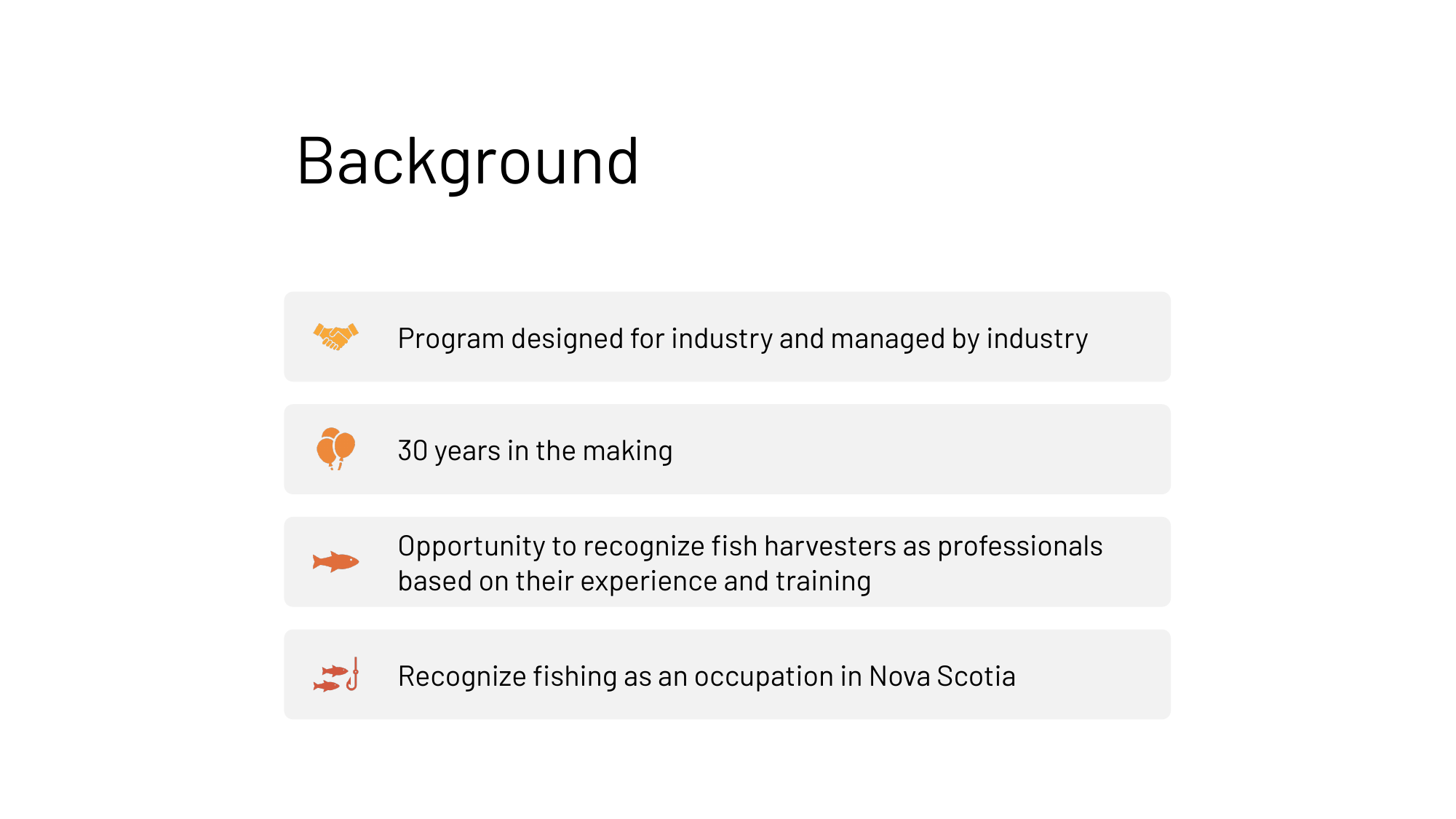

# Background
Program designed for industry and managed by industry
30 years in the making
Opportunity to recognize fish harvesters as professionals based on their experience and training
Recognize fishing as an occupation in Nova Scotia